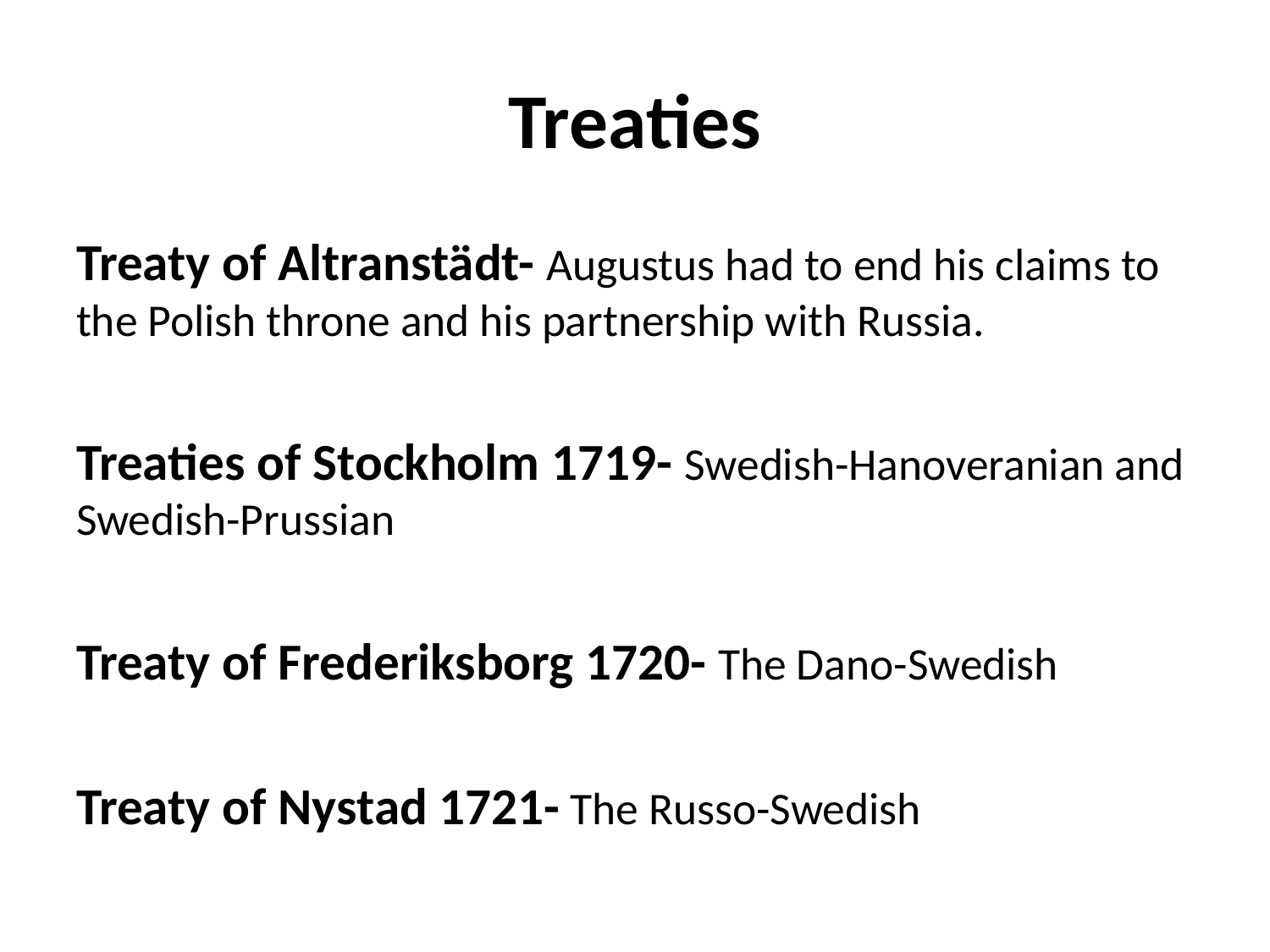

# Treaties
Treaty of Altranstädt- Augustus had to end his claims to the Polish throne and his partnership with Russia.

Treaties of Stockholm 1719- Swedish-Hanoveranian and Swedish-Prussian

Treaty of Frederiksborg 1720- The Dano-Swedish

Treaty of Nystad 1721- The Russo-Swedish